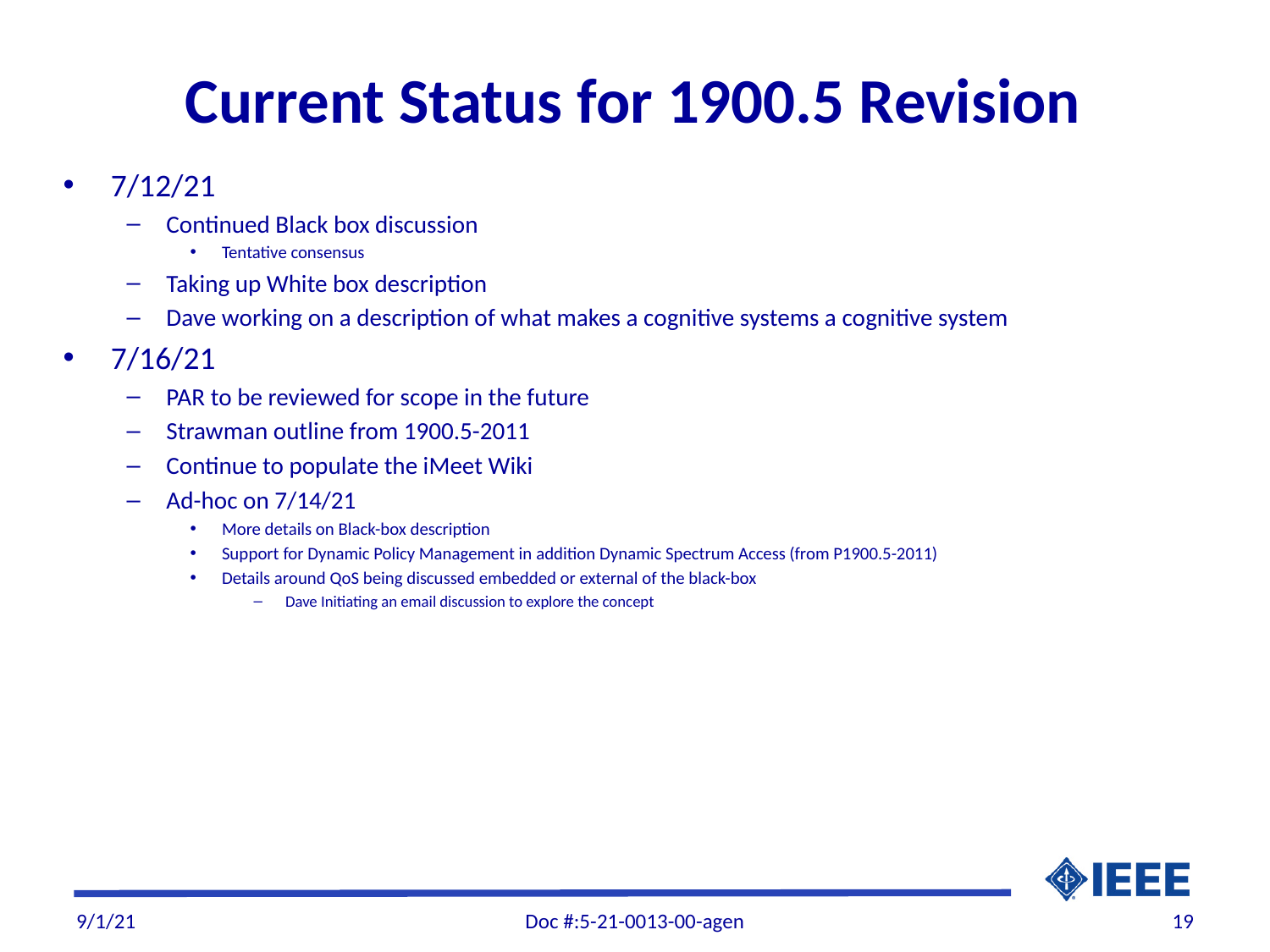

# Current Status for 1900.5 Revision
7/12/21
Continued Black box discussion
Tentative consensus
Taking up White box description
Dave working on a description of what makes a cognitive systems a cognitive system
7/16/21
PAR to be reviewed for scope in the future
Strawman outline from 1900.5-2011
Continue to populate the iMeet Wiki
Ad-hoc on 7/14/21
More details on Black-box description
Support for Dynamic Policy Management in addition Dynamic Spectrum Access (from P1900.5-2011)
Details around QoS being discussed embedded or external of the black-box
Dave Initiating an email discussion to explore the concept

9/1/21
Doc #:5-21-0013-00-agen
19